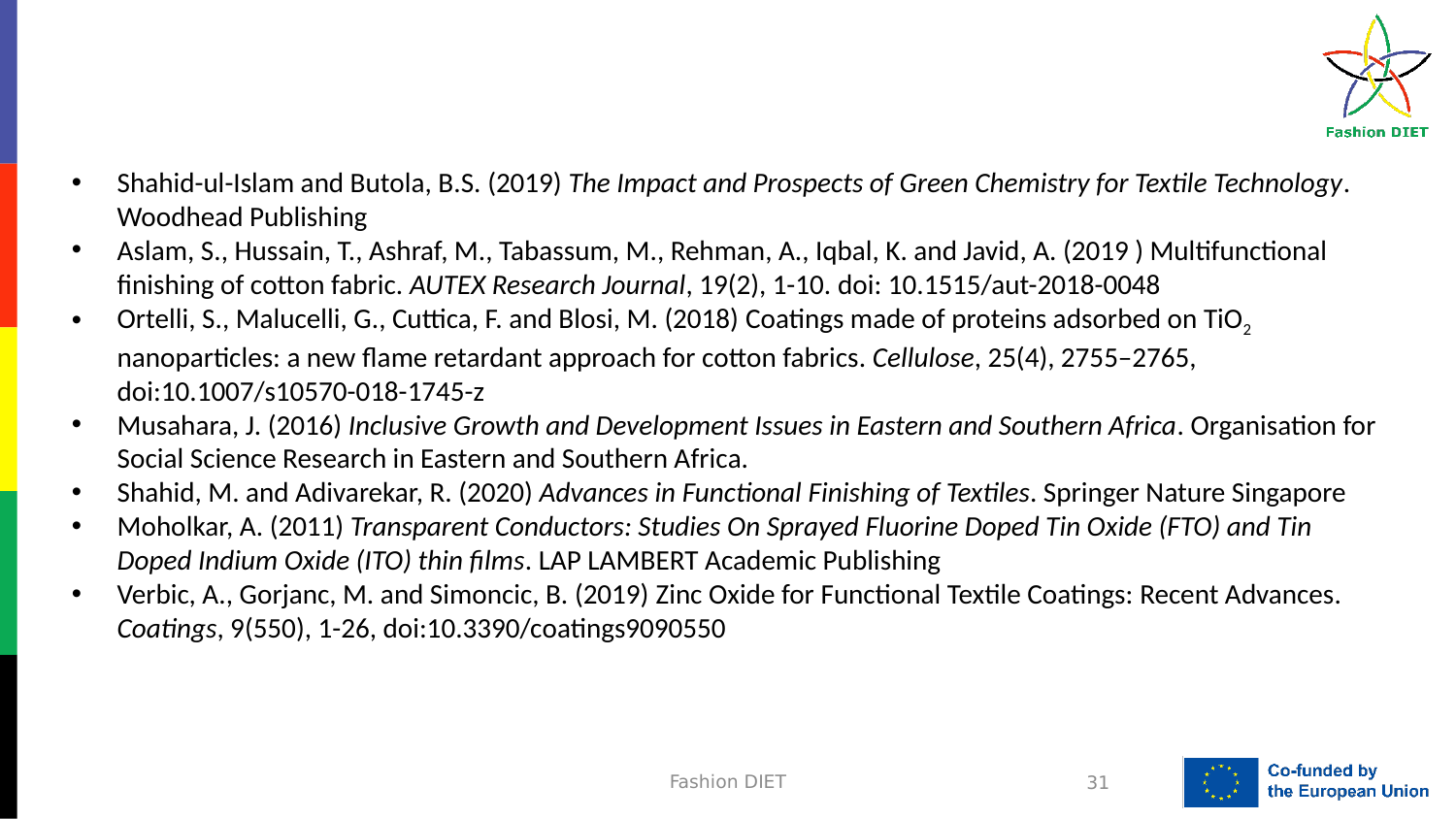

Shahid-ul-Islam and Butola, B.S. (2019) The Impact and Prospects of Green Chemistry for Textile Technology. Woodhead Publishing
Aslam, S., Hussain, T., Ashraf, M., Tabassum, M., Rehman, A., Iqbal, K. and Javid, A. (2019 ) Multifunctional finishing of cotton fabric. AUTEX Research Journal, 19(2), 1-10. doi: 10.1515/aut-2018-0048
Ortelli, S., Malucelli, G., Cuttica, F. and Blosi, M. (2018) Coatings made of proteins adsorbed on TiO2 nanoparticles: a new flame retardant approach for cotton fabrics. Cellulose, 25(4), 2755–2765, doi:10.1007/s10570-018-1745-z
Musahara, J. (2016) Inclusive Growth and Development Issues in Eastern and Southern Africa. Organisation for Social Science Research in Eastern and Southern Africa.
Shahid, M. and Adivarekar, R. (2020) Advances in Functional Finishing of Textiles. Springer Nature Singapore
Moholkar, A. (2011) Transparent Conductors: Studies On Sprayed Fluorine Doped Tin Oxide (FTO) and Tin Doped Indium Oxide (ITO) thin films. LAP LAMBERT Academic Publishing
Verbic, A., Gorjanc, M. and Simoncic, B. (2019) Zinc Oxide for Functional Textile Coatings: Recent Advances. Coatings, 9(550), 1-26, doi:10.3390/coatings9090550

Fashion DIET
31